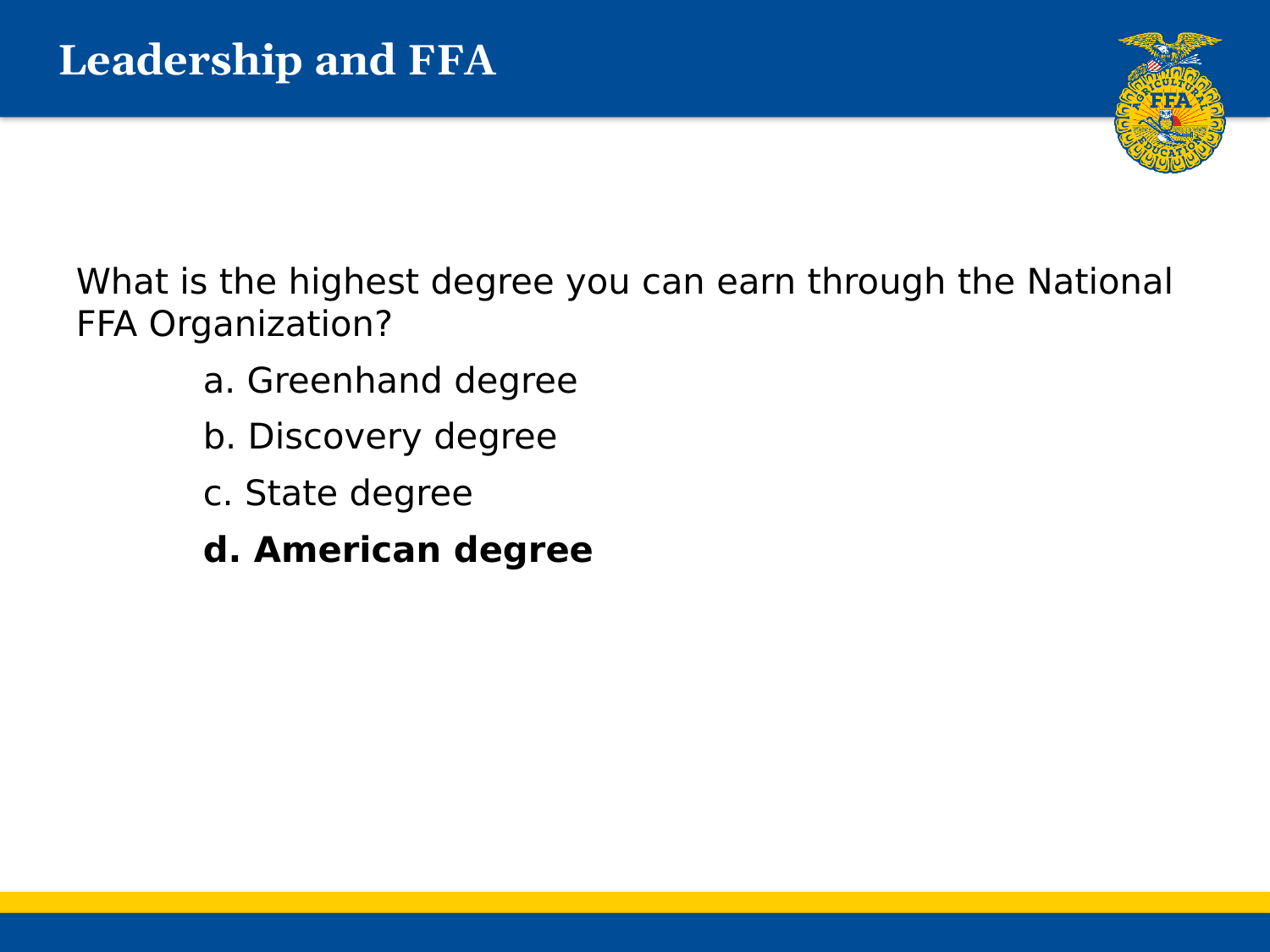

# Leadership and FFA
What is the highest degree you can earn through the National FFA Organization?
	a. Greenhand degree
	b. Discovery degree
	c. State degree
	d. American degree